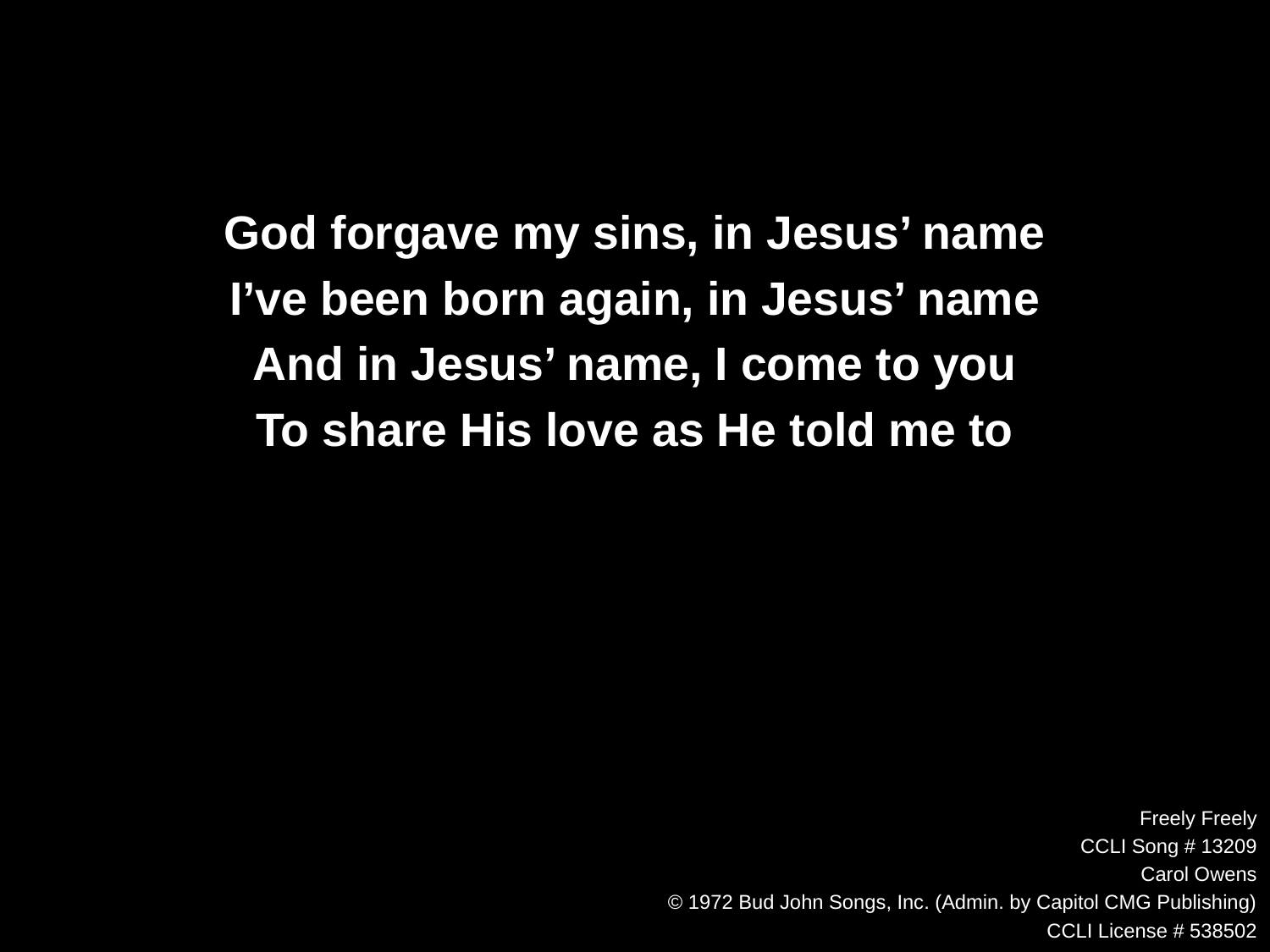

God forgave my sins, in Jesus’ name
I’ve been born again, in Jesus’ name
And in Jesus’ name, I come to you
To share His love as He told me to

Freely Freely
CCLI Song # 13209
Carol Owens
© 1972 Bud John Songs, Inc. (Admin. by Capitol CMG Publishing)
CCLI License # 538502